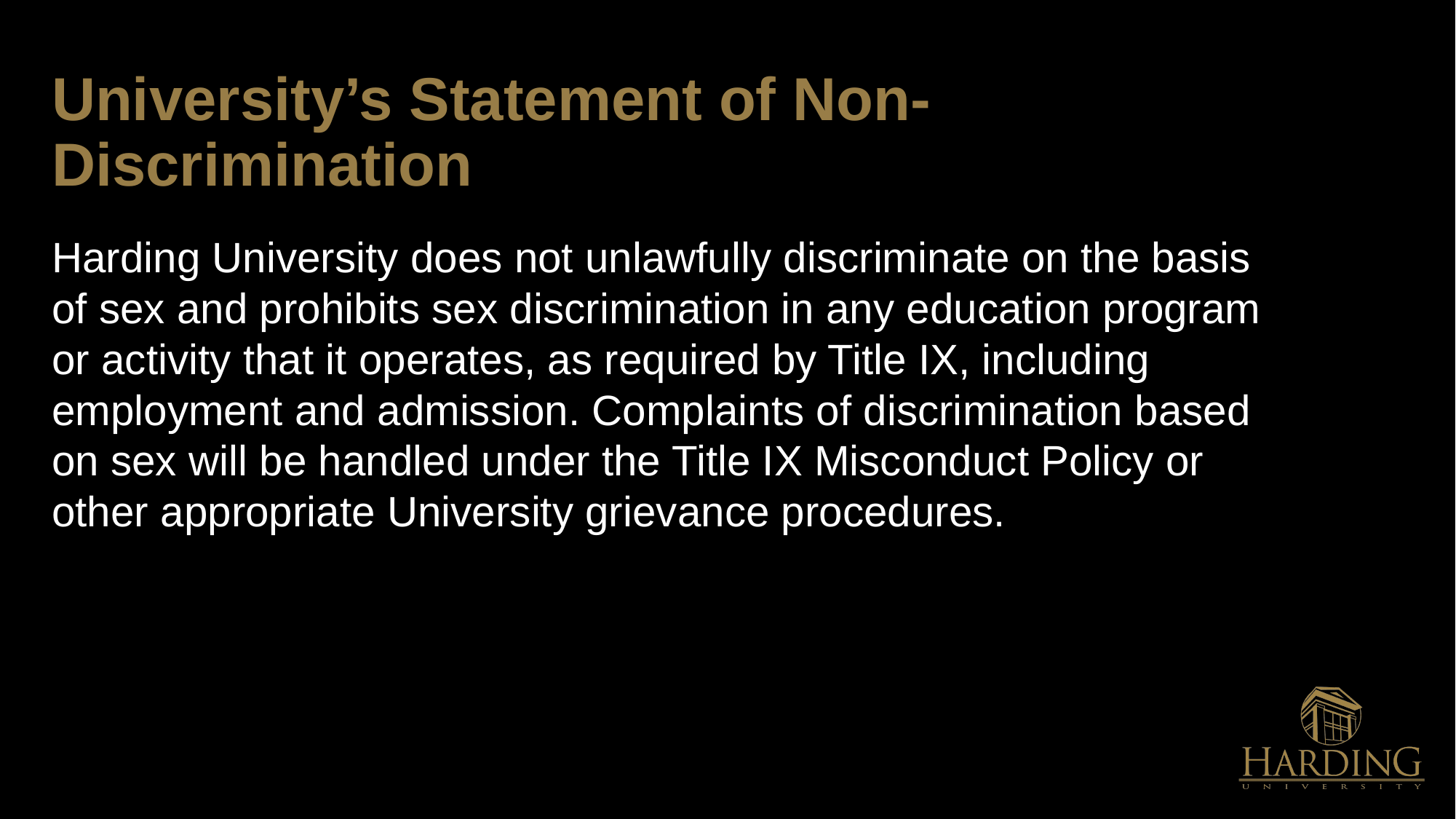

# University’s Statement of Non-Discrimination
Harding University does not unlawfully discriminate on the basis of sex and prohibits sex discrimination in any education program or activity that it operates, as required by Title IX, including employment and admission. Complaints of discrimination based on sex will be handled under the Title IX Misconduct Policy or other appropriate University grievance procedures.